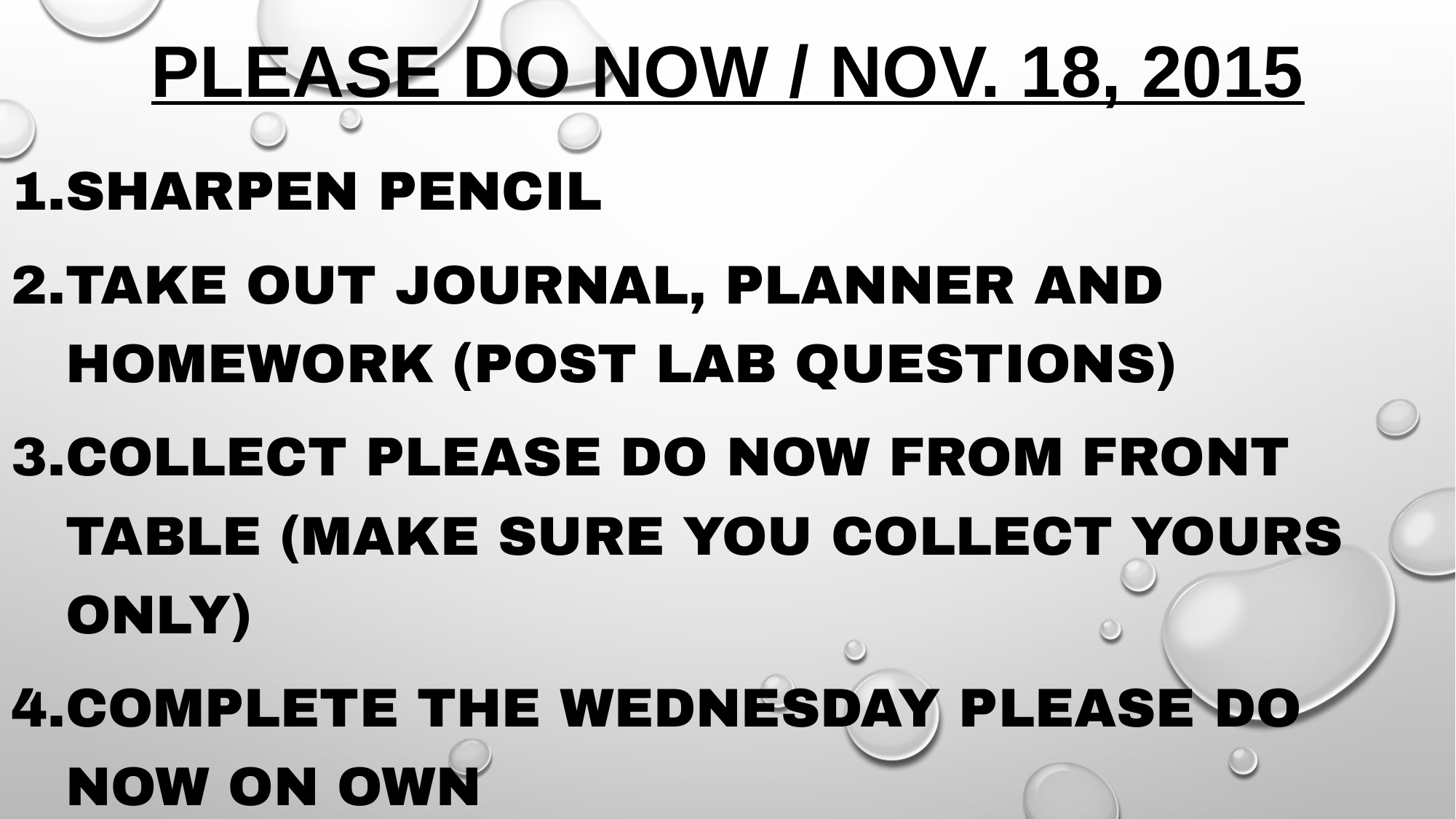

# Please Do Now / Nov. 18, 2015
Sharpen Pencil
Take out journal, planner and homework (post lab questions)
Collect Please Do Now from front table (make sure you collect yours only)
Complete the Wednesday Please do now on own